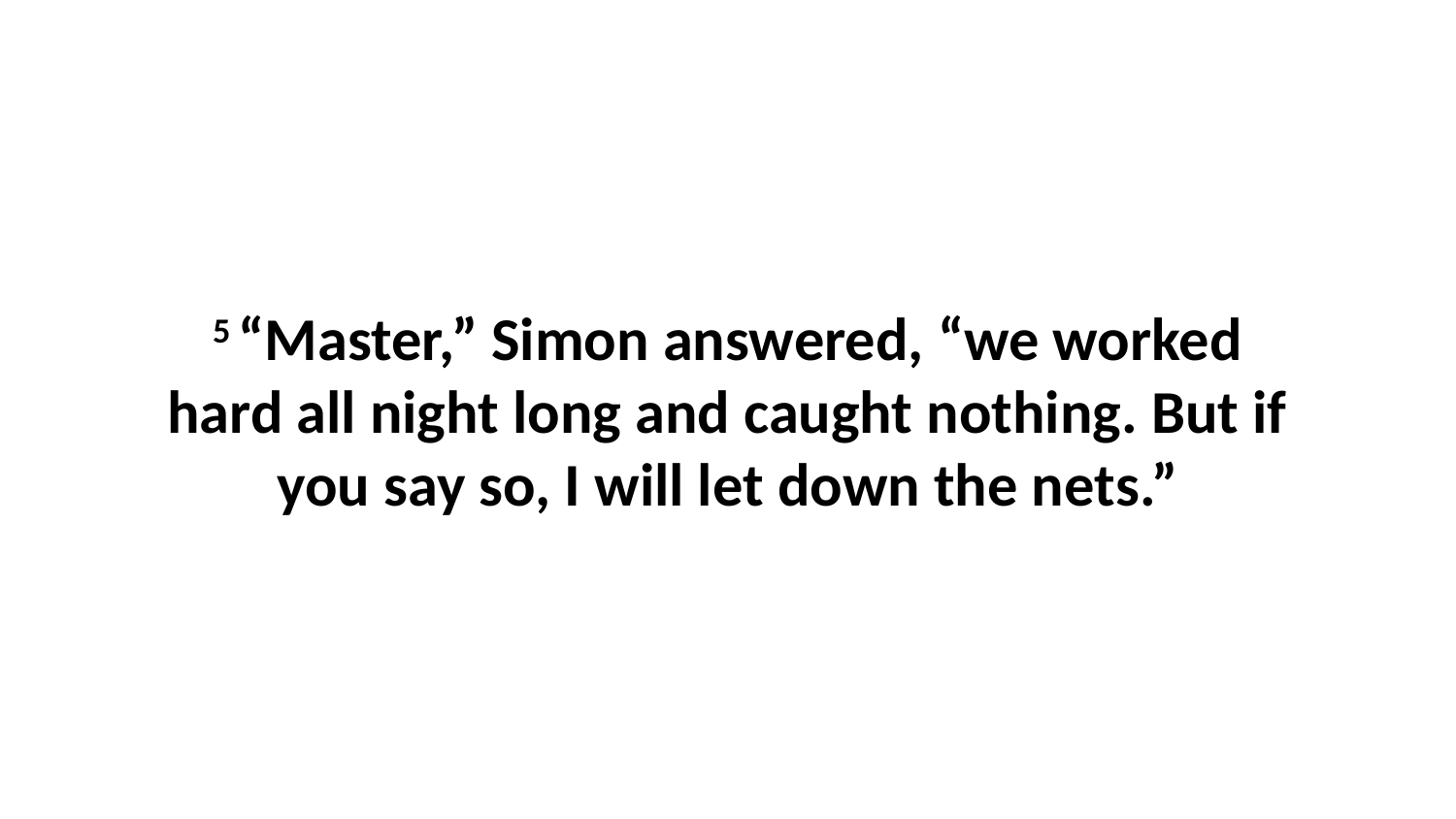

5 “Master,” Simon answered, “we worked hard all night long and caught nothing. But if you say so, I will let down the nets.”